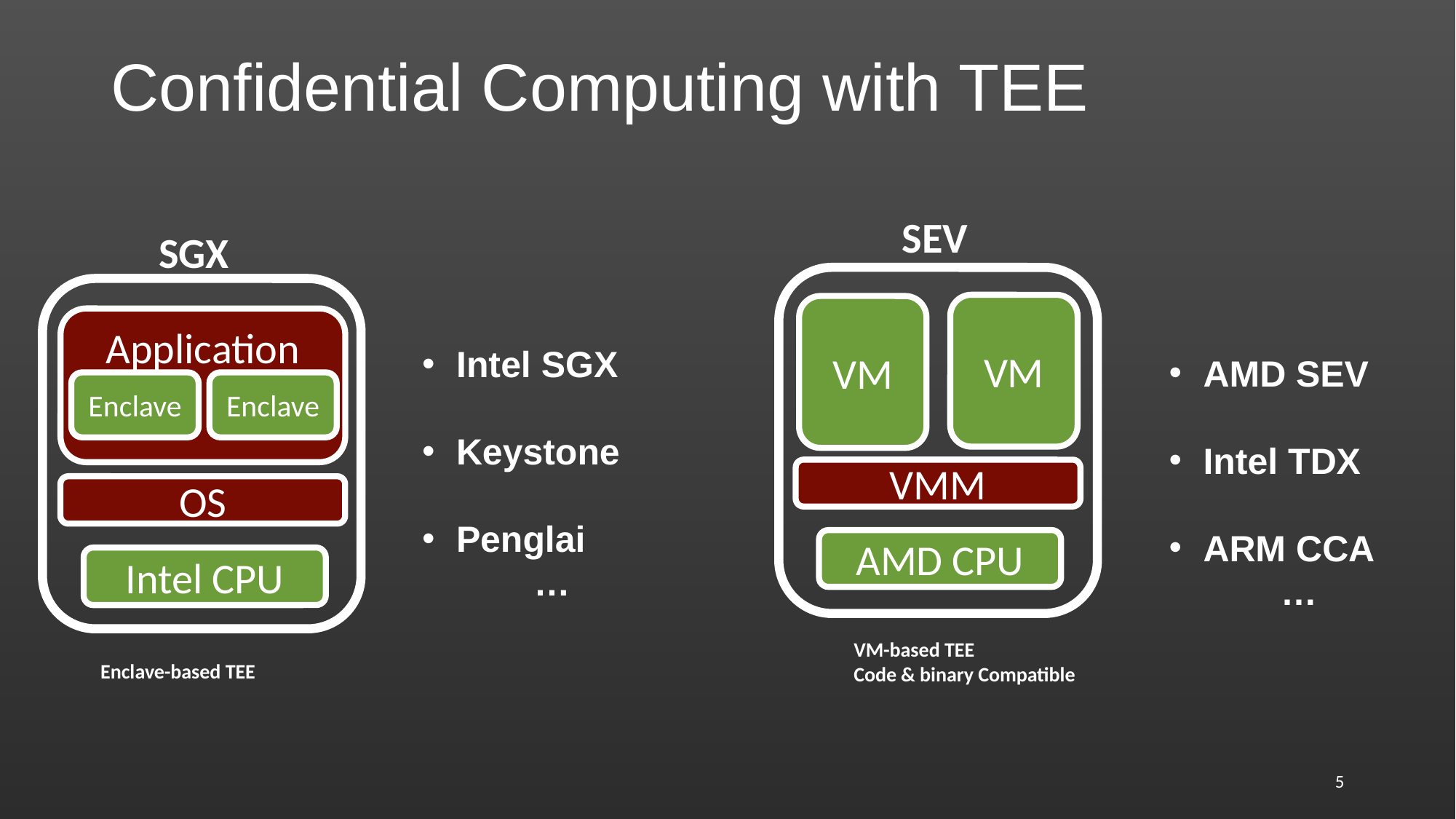

Confidential Computing with TEE
SEV

VM
VM
VMM
AMD CPU
SGX

Application
Enclave
Enclave
OS
Intel CPU
Intel SGX

Keystone

Penglai
           …
AMD SEV

Intel TDX

ARM CCA
           …
VM-based TEE
Code & binary Compatible
Enclave-based TEE
5